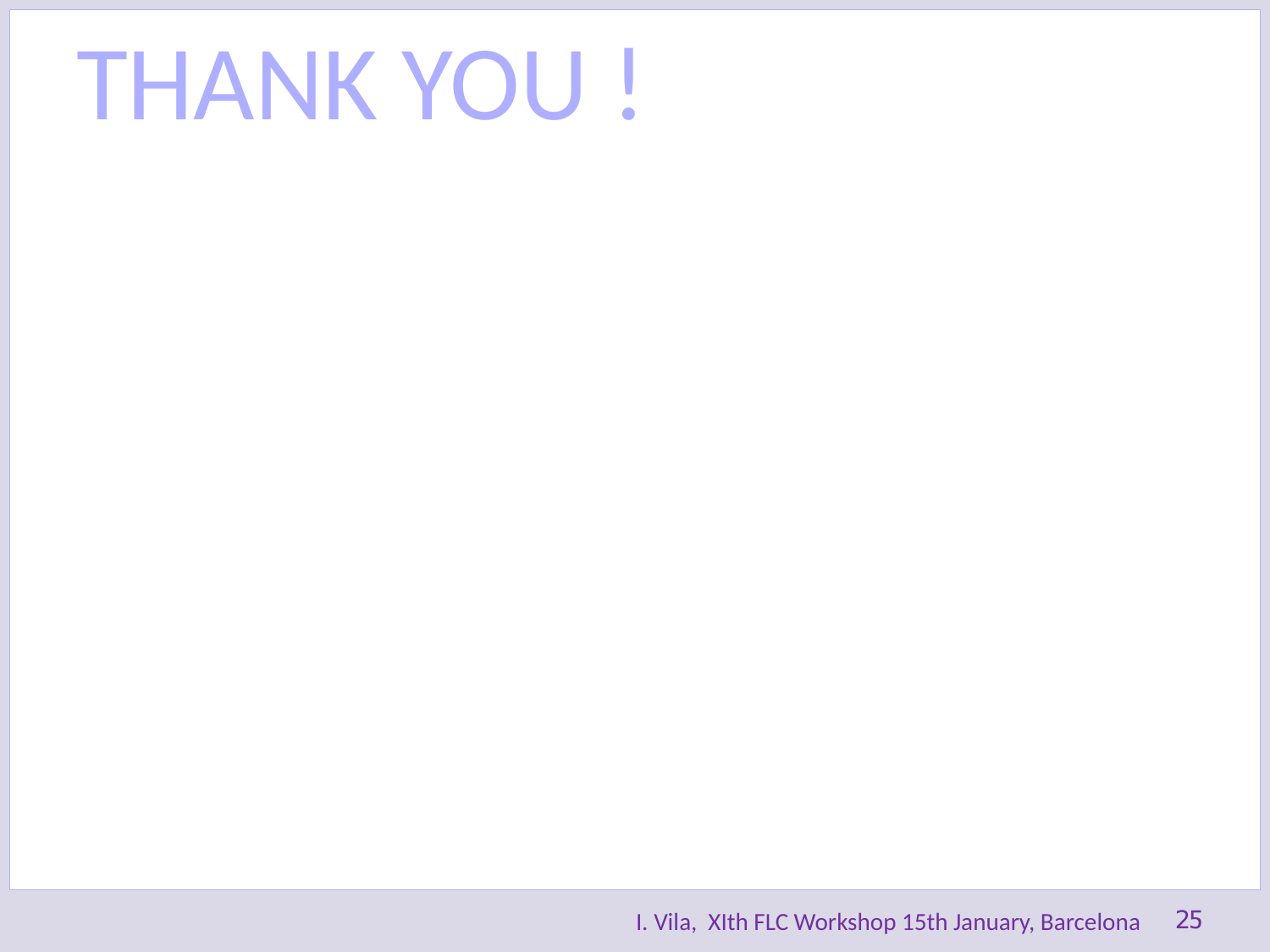

# THANK YOU !
25
I. Vila,  XIth FLC Workshop 15th January, Barcelona